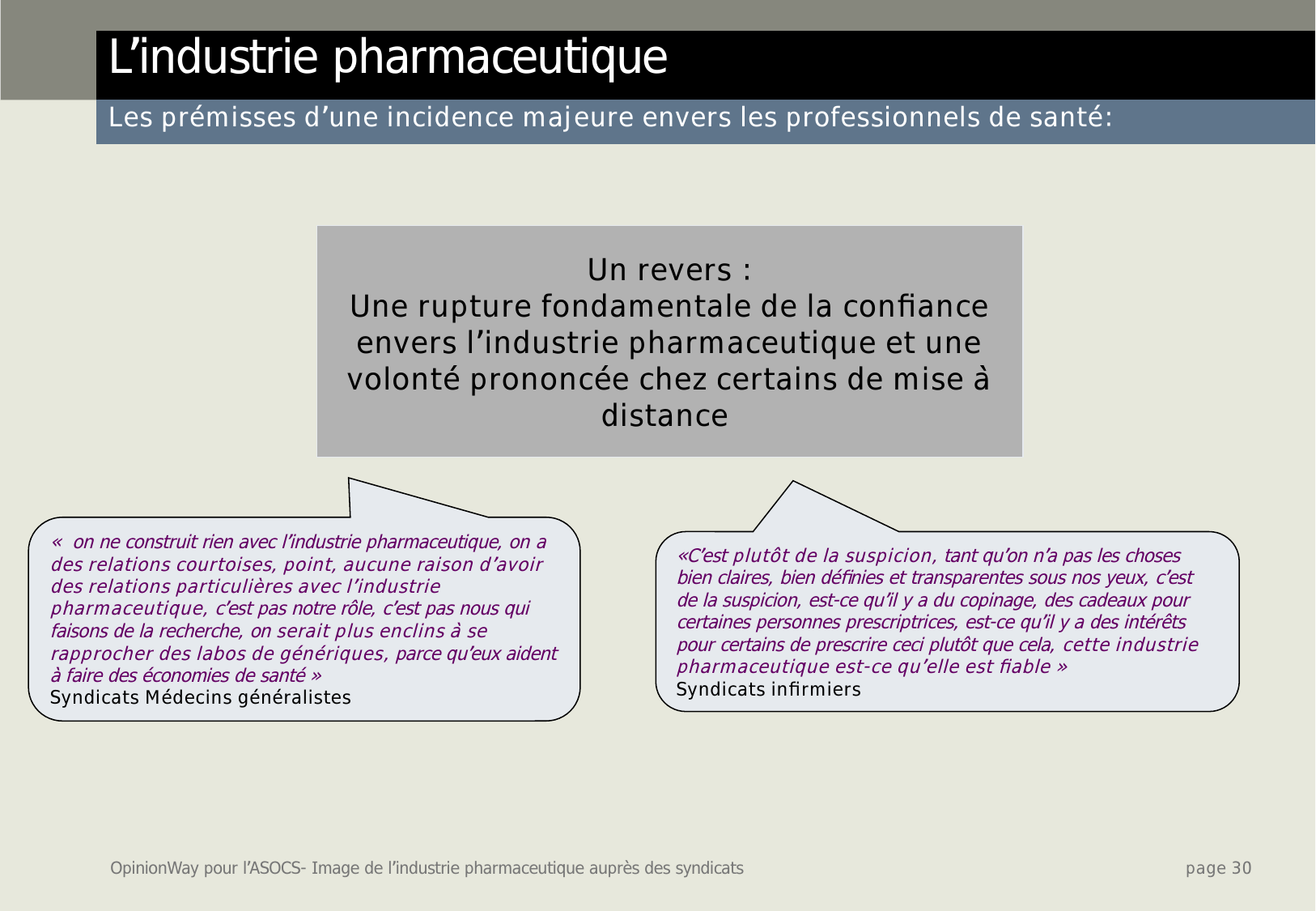

| L’industrie pharmaceutique |
| --- |
| Les prémisses d’une incidence majeure envers les professionnels de santé: |
Un revers :
Une rupture fondamentale de la confiance envers l’industrie pharmaceutique et une volonté prononcée chez certains de mise à distance
«  on ne construit rien avec l’industrie pharmaceutique, on a des relations courtoises, point, aucune raison d’avoir des relations particulières avec l’industrie pharmaceutique, c’est pas notre rôle, c’est pas nous qui faisons de la recherche, on serait plus enclins à se rapprocher des labos de génériques, parce qu’eux aident à faire des économies de santé »
Syndicats Médecins généralistes
«C’est plutôt de la suspicion, tant qu’on n’a pas les choses bien claires, bien définies et transparentes sous nos yeux, c’est de la suspicion, est-ce qu’il y a du copinage, des cadeaux pour certaines personnes prescriptrices, est-ce qu’il y a des intérêts pour certains de prescrire ceci plutôt que cela, cette industrie pharmaceutique est-ce qu’elle est fiable »
Syndicats infirmiers